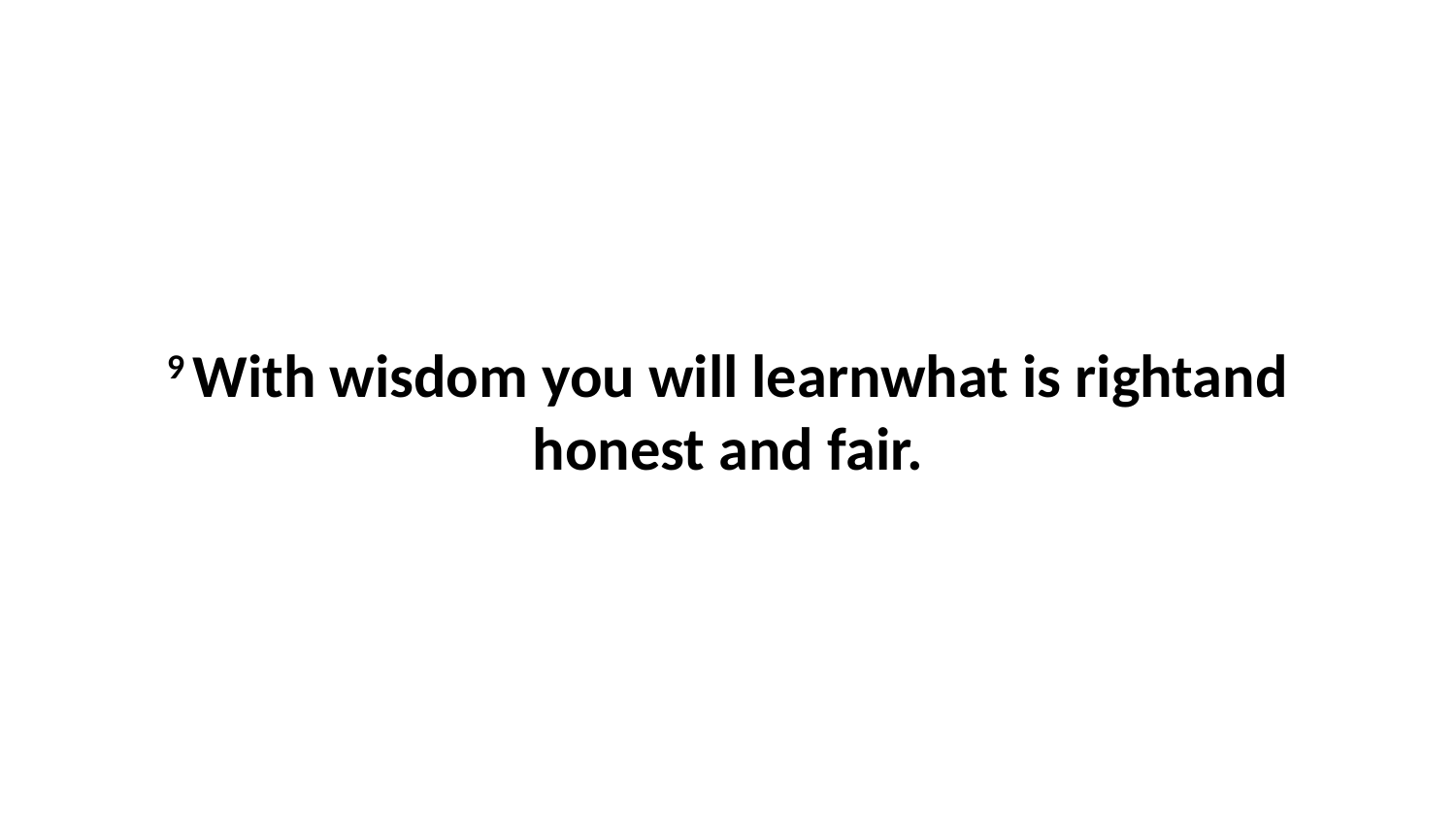

9 With wisdom you will learnwhat is rightand honest and fair.